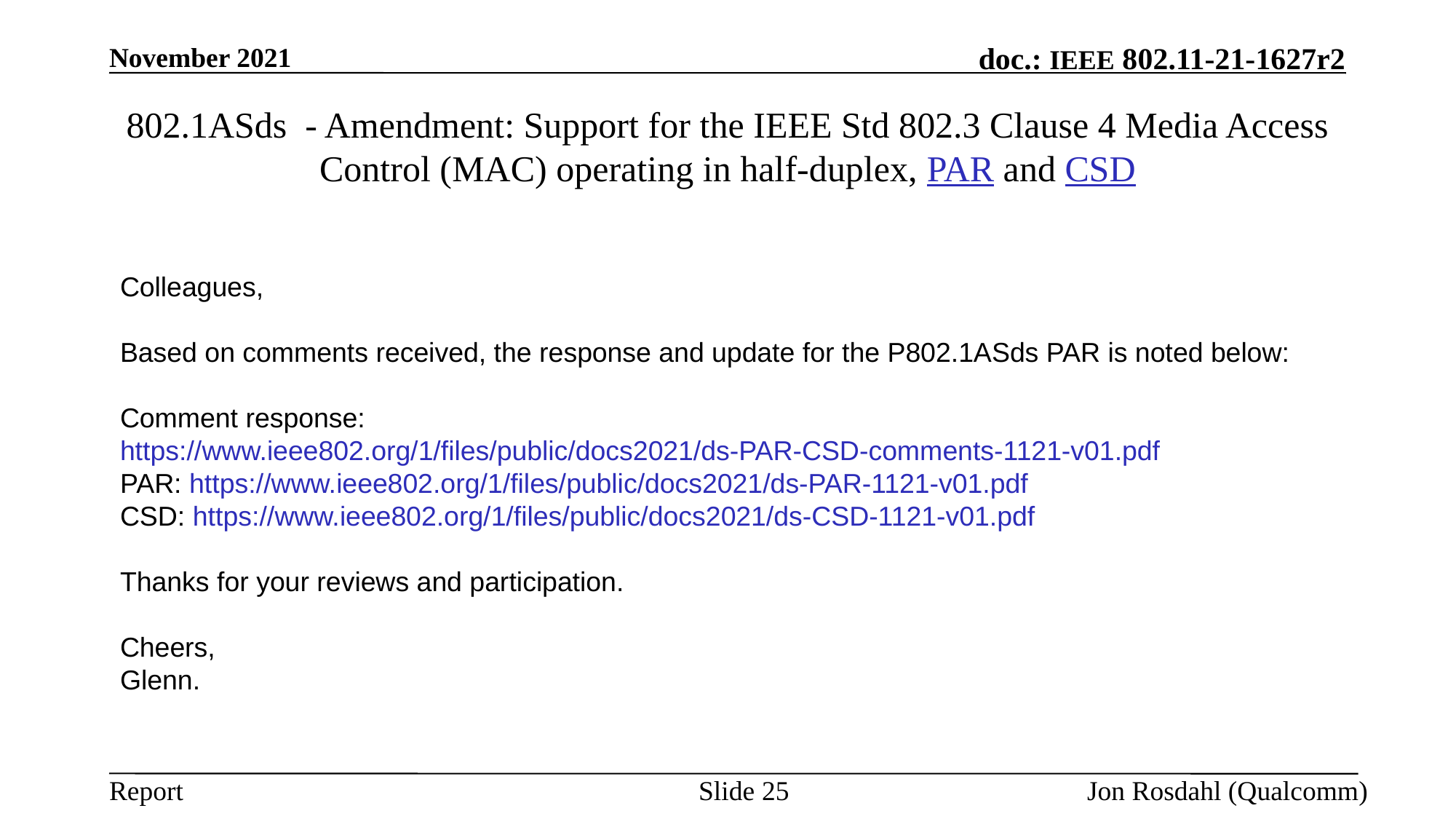

November 2021
# 802.1ASds  - Amendment: Support for the IEEE Std 802.3 Clause 4 Media Access Control (MAC) operating in half-duplex, PAR and CSD
Colleagues,

Based on comments received, the response and update for the P802.1ASds PAR is noted below:

Comment response: https://www.ieee802.org/1/files/public/docs2021/ds-PAR-CSD-comments-1121-v01.pdf
PAR: https://www.ieee802.org/1/files/public/docs2021/ds-PAR-1121-v01.pdf
CSD: https://www.ieee802.org/1/files/public/docs2021/ds-CSD-1121-v01.pdf

Thanks for your reviews and participation.

Cheers,
Glenn.
Slide 25
Jon Rosdahl (Qualcomm)